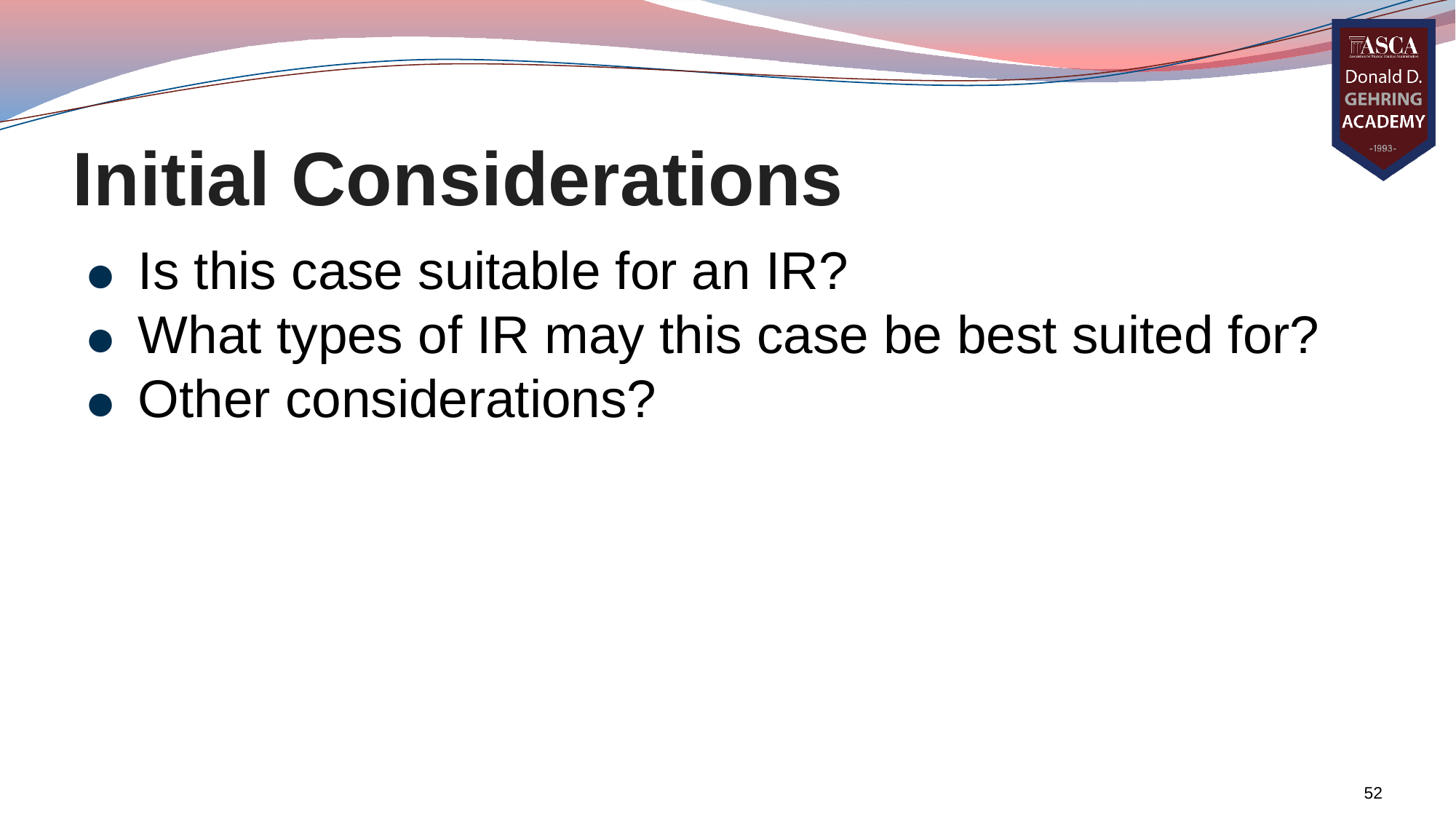

# Initial Considerations
Is this case suitable for an IR?
What types of IR may this case be best suited for?
Other considerations?
52